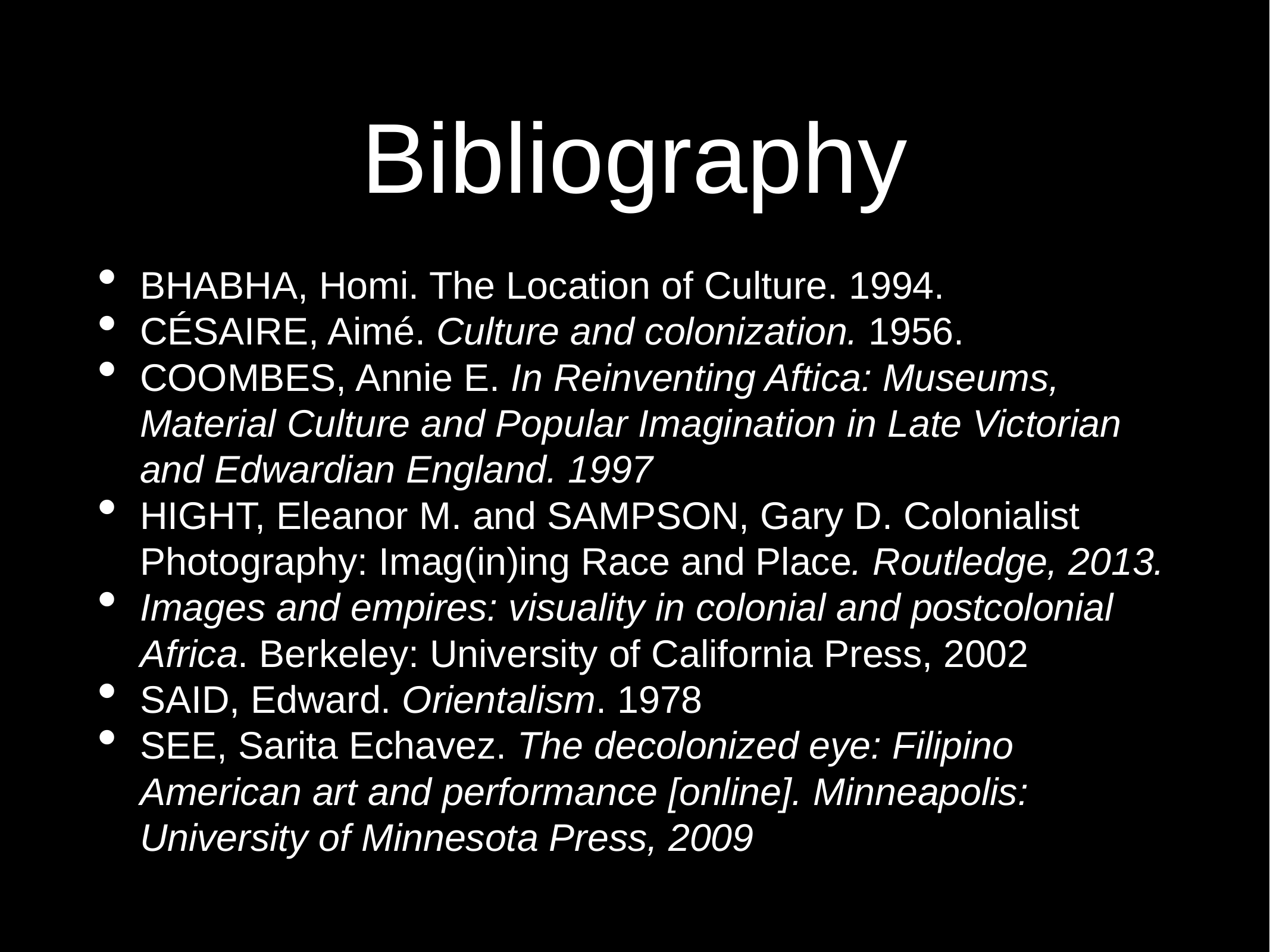

# Bibliography
BHABHA, Homi. The Location of Culture. 1994.
CÉSAIRE, Aimé. Culture and colonization. 1956.
COOMBES, Annie E. In Reinventing Aftica: Museums, Material Culture and Popular Imagination in Late Victorian and Edwardian England. 1997
HIGHT, Eleanor M. and SAMPSON, Gary D. Colonialist Photography: Imag(in)ing Race and Place. Routledge, 2013.
Images and empires: visuality in colonial and postcolonial Africa. Berkeley: University of California Press, 2002
SAID, Edward. Orientalism. 1978
SEE, Sarita Echavez. The decolonized eye: Filipino American art and performance [online]. Minneapolis: University of Minnesota Press, 2009